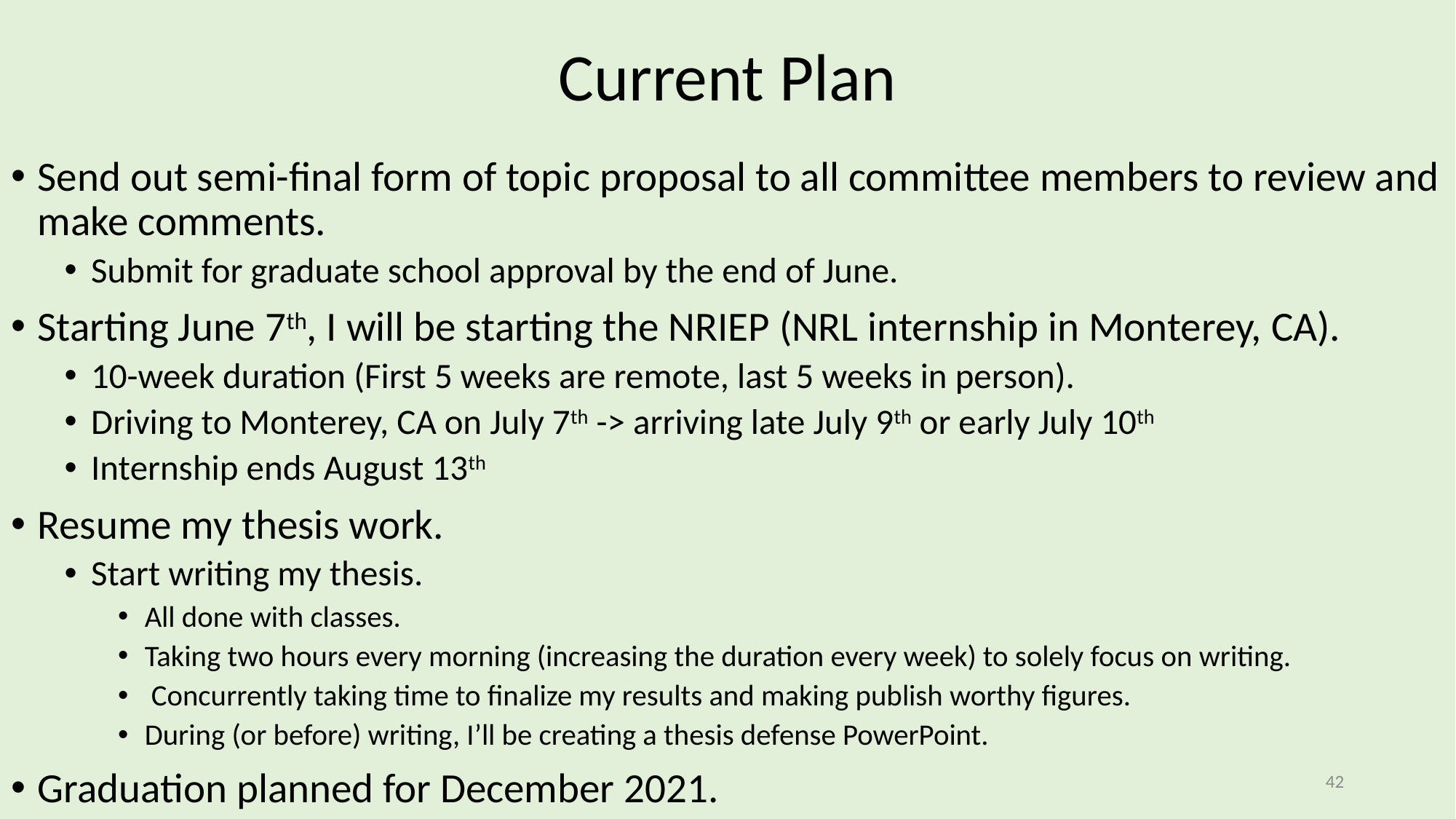

# Current Plan
Send out semi-final form of topic proposal to all committee members to review and make comments.
Submit for graduate school approval by the end of June.
Starting June 7th, I will be starting the NRIEP (NRL internship in Monterey, CA).
10-week duration (First 5 weeks are remote, last 5 weeks in person).
Driving to Monterey, CA on July 7th -> arriving late July 9th or early July 10th
Internship ends August 13th
Resume my thesis work.
Start writing my thesis.
All done with classes.
Taking two hours every morning (increasing the duration every week) to solely focus on writing.
 Concurrently taking time to finalize my results and making publish worthy figures.
During (or before) writing, I’ll be creating a thesis defense PowerPoint.
Graduation planned for December 2021.

42